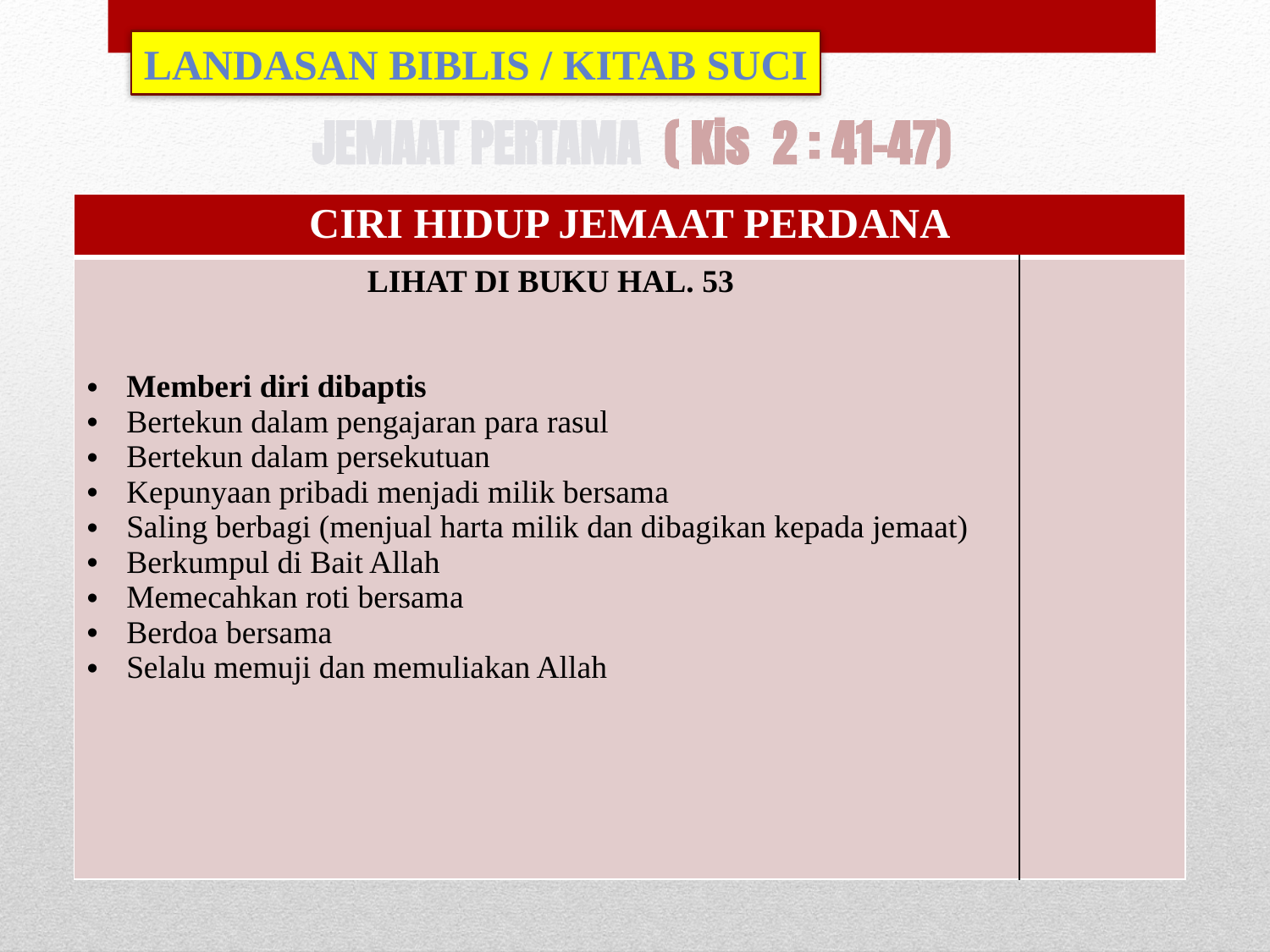

LANDASAN BIBLIS / KITAB SUCI
# JEMAAT PERTAMA  ( Kis  2 : 41-47)
| CIRI HIDUP JEMAAT PERDANA |  |
| --- | --- |
| LIHAT DI BUKU HAL. 53 Memberi diri dibaptis Bertekun dalam pengajaran para rasul Bertekun dalam persekutuan Kepunyaan pribadi menjadi milik bersama Saling berbagi (menjual harta milik dan dibagikan kepada jemaat) Berkumpul di Bait Allah Memecahkan roti bersama Berdoa bersama Selalu memuji dan memuliakan Allah |  |